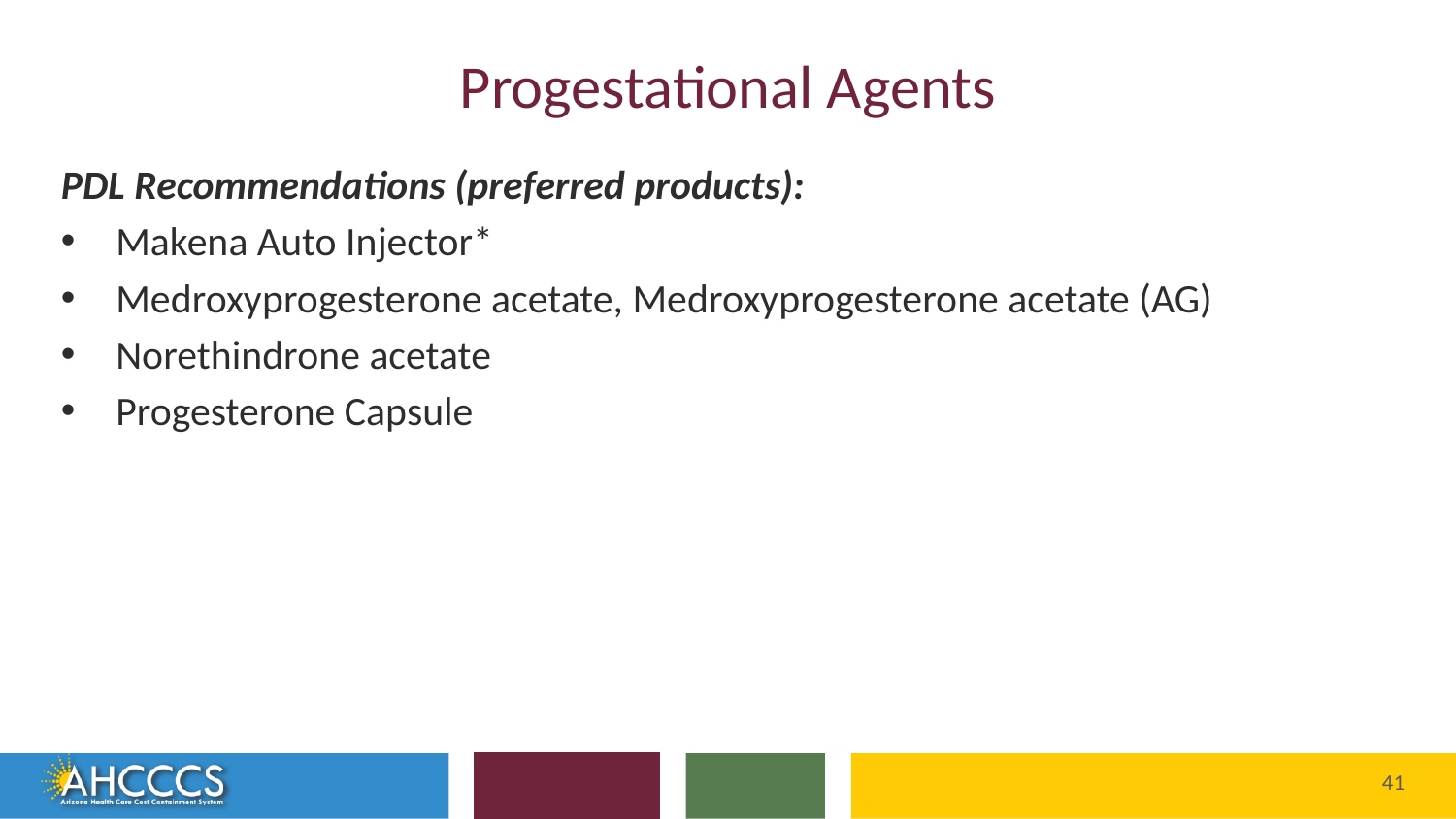

# Progestational Agents
PDL Recommendations (preferred products):
Makena Auto Injector*
Medroxyprogesterone acetate, Medroxyprogesterone acetate (AG)
Norethindrone acetate
Progesterone Capsule